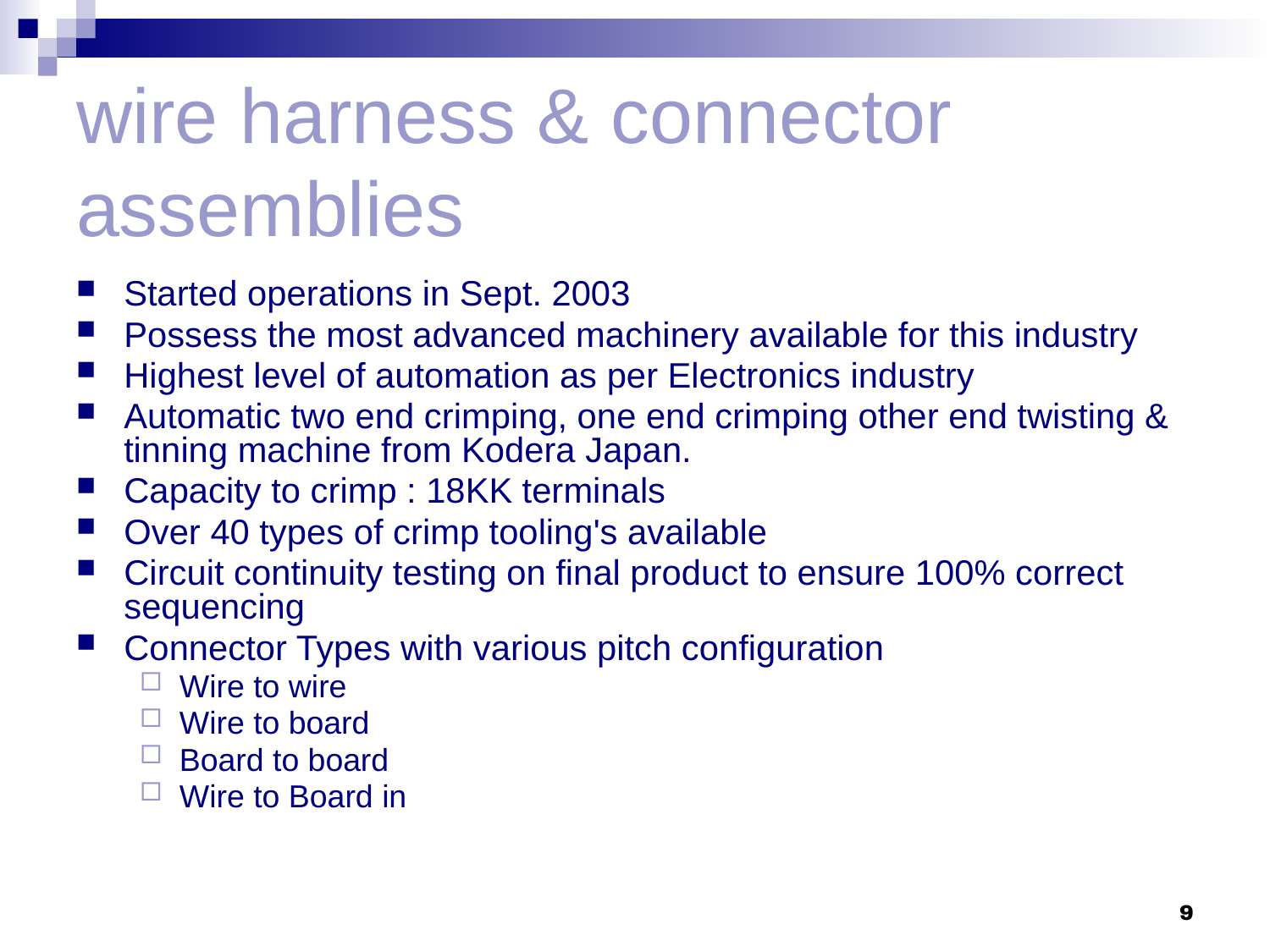

# wire harness & connector assemblies
Started operations in Sept. 2003
Possess the most advanced machinery available for this industry
Highest level of automation as per Electronics industry
Automatic two end crimping, one end crimping other end twisting & tinning machine from Kodera Japan.
Capacity to crimp : 18KK terminals
Over 40 types of crimp tooling's available
Circuit continuity testing on final product to ensure 100% correct sequencing
Connector Types with various pitch configuration
Wire to wire
Wire to board
Board to board
Wire to Board in
9